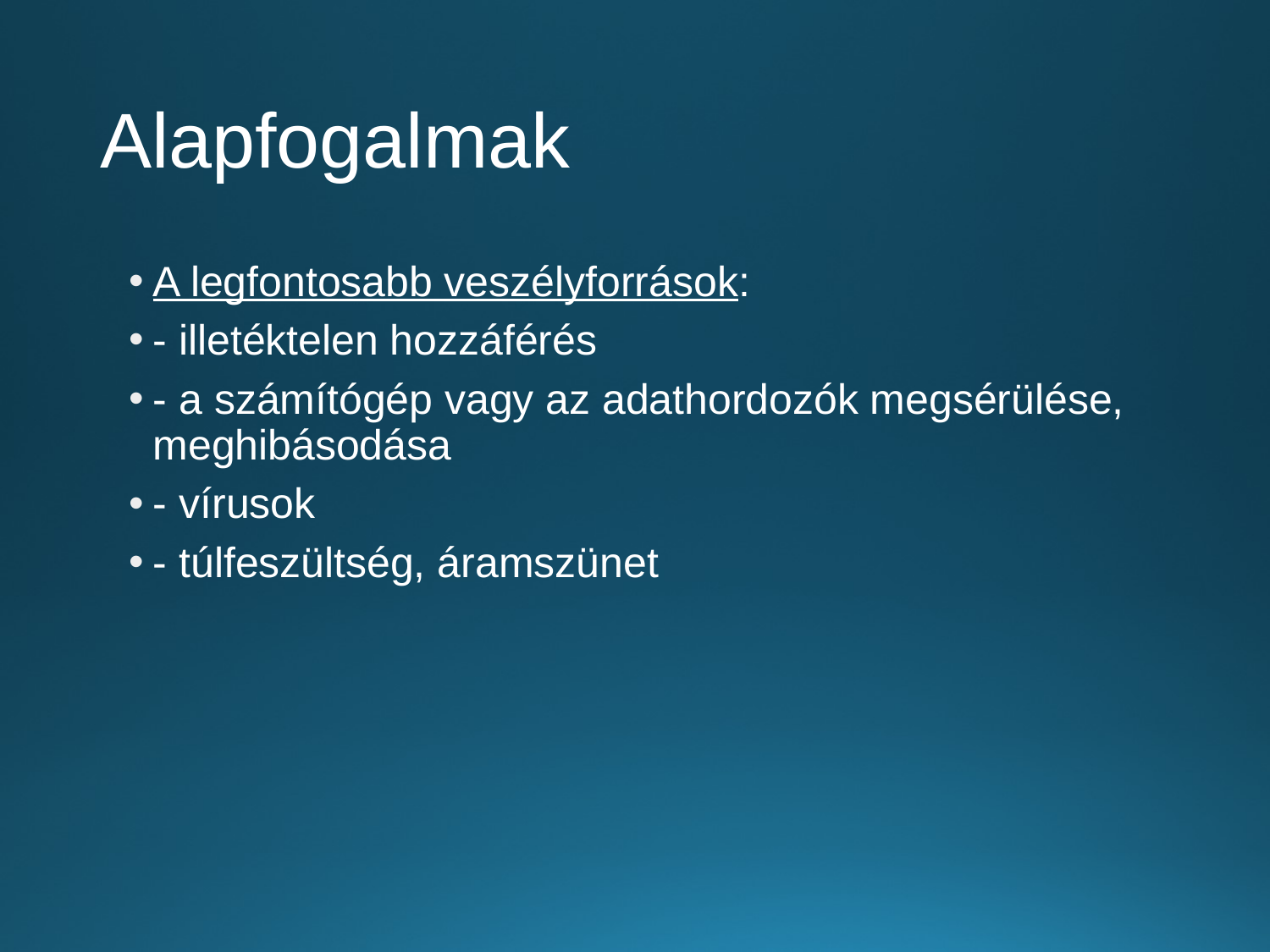

# Alapfogalmak
A legfontosabb veszélyforrások:
- illetéktelen hozzáférés
- a számítógép vagy az adathordozók megsérülése, meghibásodása
- vírusok
- túlfeszültség, áramszünet